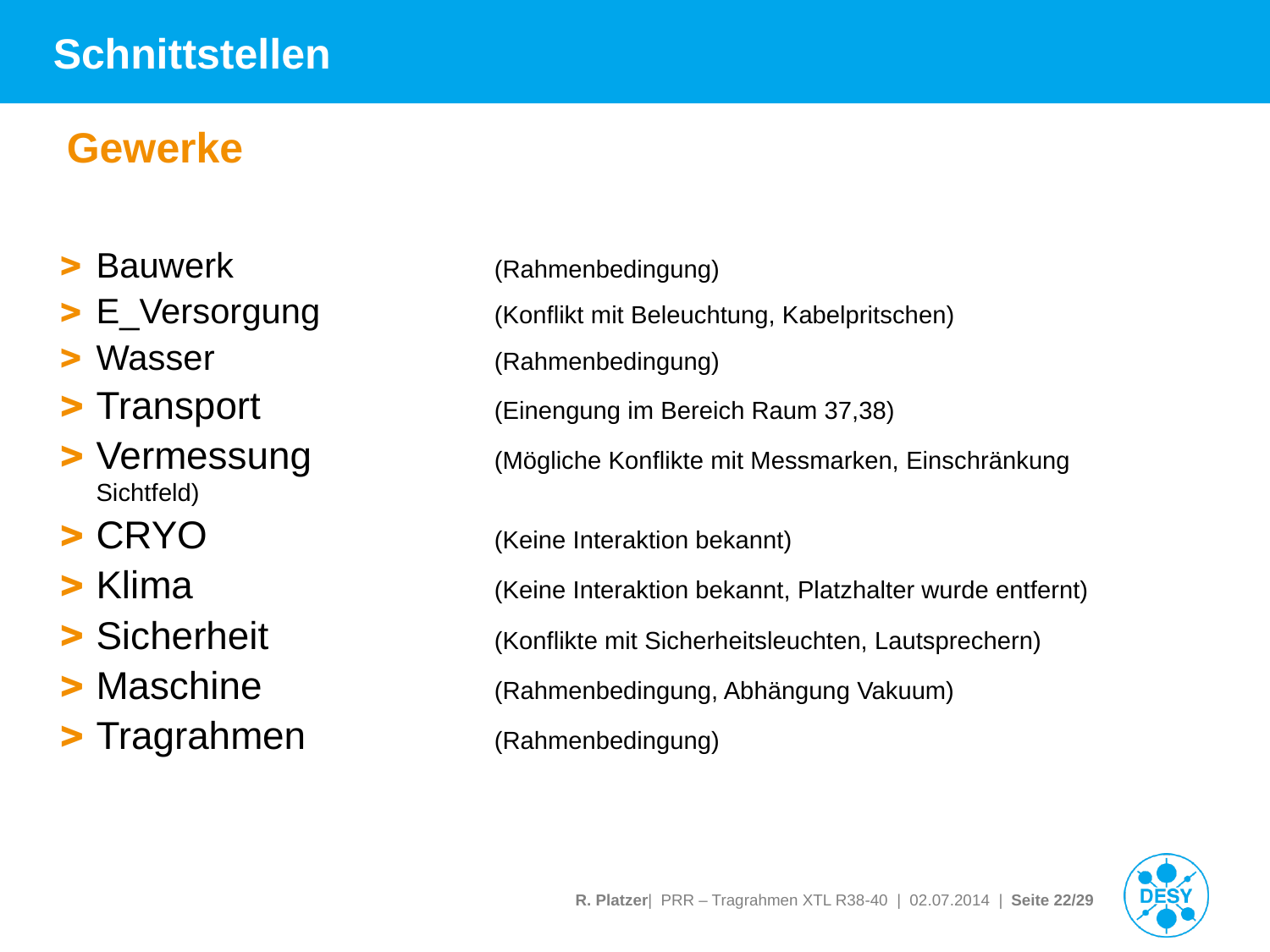

# Schnittstellen
Gewerke
Bauwerk	(Rahmenbedingung)
E_Versorgung	(Konflikt mit Beleuchtung, Kabelpritschen)
Wasser	(Rahmenbedingung)
Transport	(Einengung im Bereich Raum 37,38)
Vermessung	(Mögliche Konflikte mit Messmarken, Einschränkung Sichtfeld)
CRYO	(Keine Interaktion bekannt)
Klima	(Keine Interaktion bekannt, Platzhalter wurde entfernt)
Sicherheit	(Konflikte mit Sicherheitsleuchten, Lautsprechern)
Maschine	(Rahmenbedingung, Abhängung Vakuum)
Tragrahmen	(Rahmenbedingung)